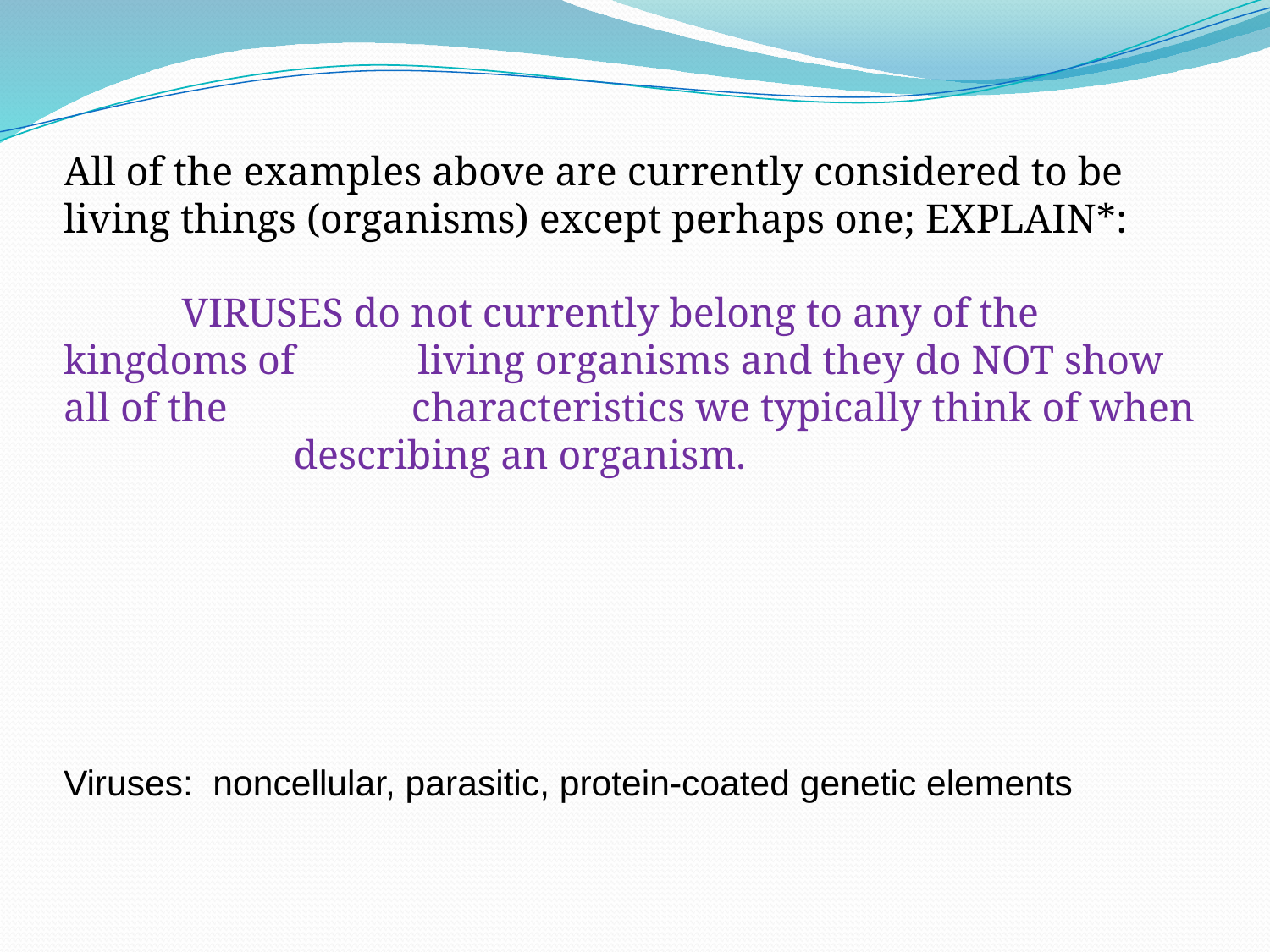

# All of the examples above are currently considered to be living things (organisms) except perhaps one; EXPLAIN*: VIRUSES do not currently belong to any of the kingdoms of 			living organisms and they do NOT show all of the 		           characteristics we typically think of when describing an organism. Viruses:  noncellular, parasitic, protein-coated genetic elements